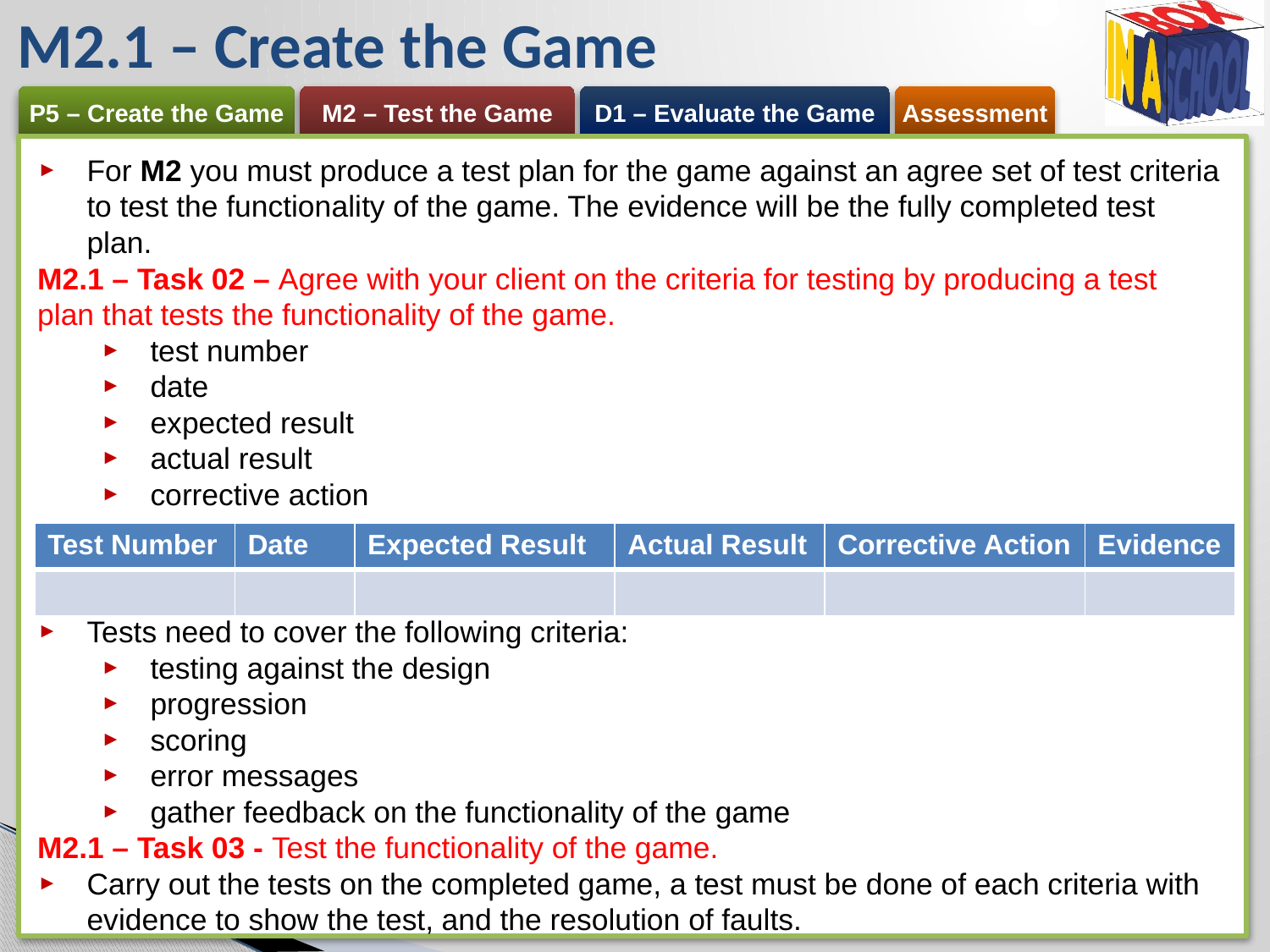

M2.1 – Create the Game
For M2 you must produce a test plan for the game against an agree set of test criteria to test the functionality of the game. The evidence will be the fully completed test plan.
M2.1 – Task 02 – Agree with your client on the criteria for testing by producing a test plan that tests the functionality of the game.
test number
date
expected result
actual result
corrective action

Tests need to cover the following criteria:
testing against the design
progression
scoring
error messages
gather feedback on the functionality of the game
M2.1 – Task 03 - Test the functionality of the game.
Carry out the tests on the completed game, a test must be done of each criteria with evidence to show the test, and the resolution of faults.
| Test Number | Date | Expected Result | Actual Result | Corrective Action | Evidence |
| --- | --- | --- | --- | --- | --- |
|  |  |  |  |  |  |